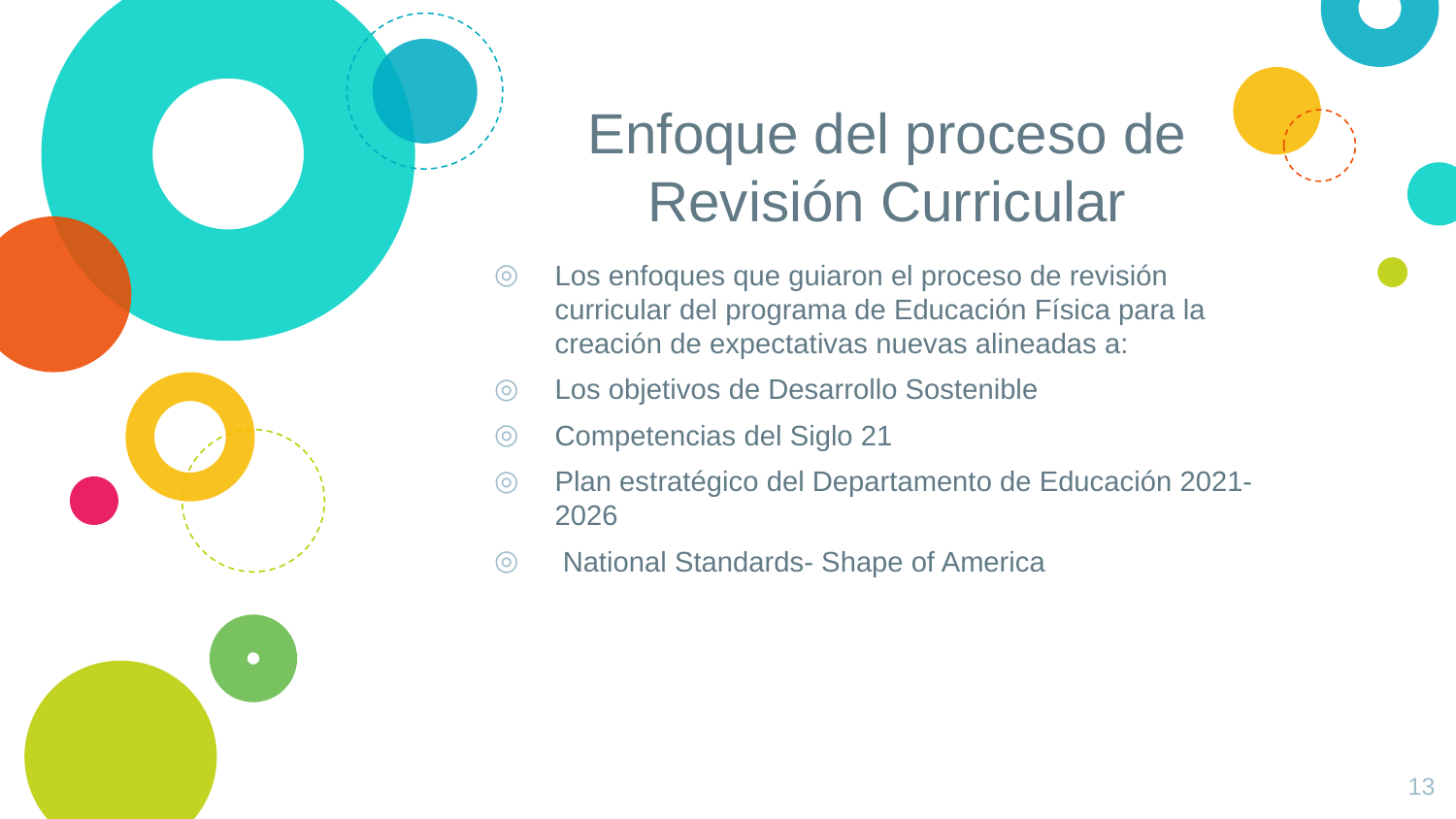

# Enfoque del proceso de Revisión Curricular
Los enfoques que guiaron el proceso de revisión curricular del programa de Educación Física para la creación de expectativas nuevas alineadas a:
Los objetivos de Desarrollo Sostenible
Competencias del Siglo 21
Plan estratégico del Departamento de Educación 2021-2026
 National Standards- Shape of America

13